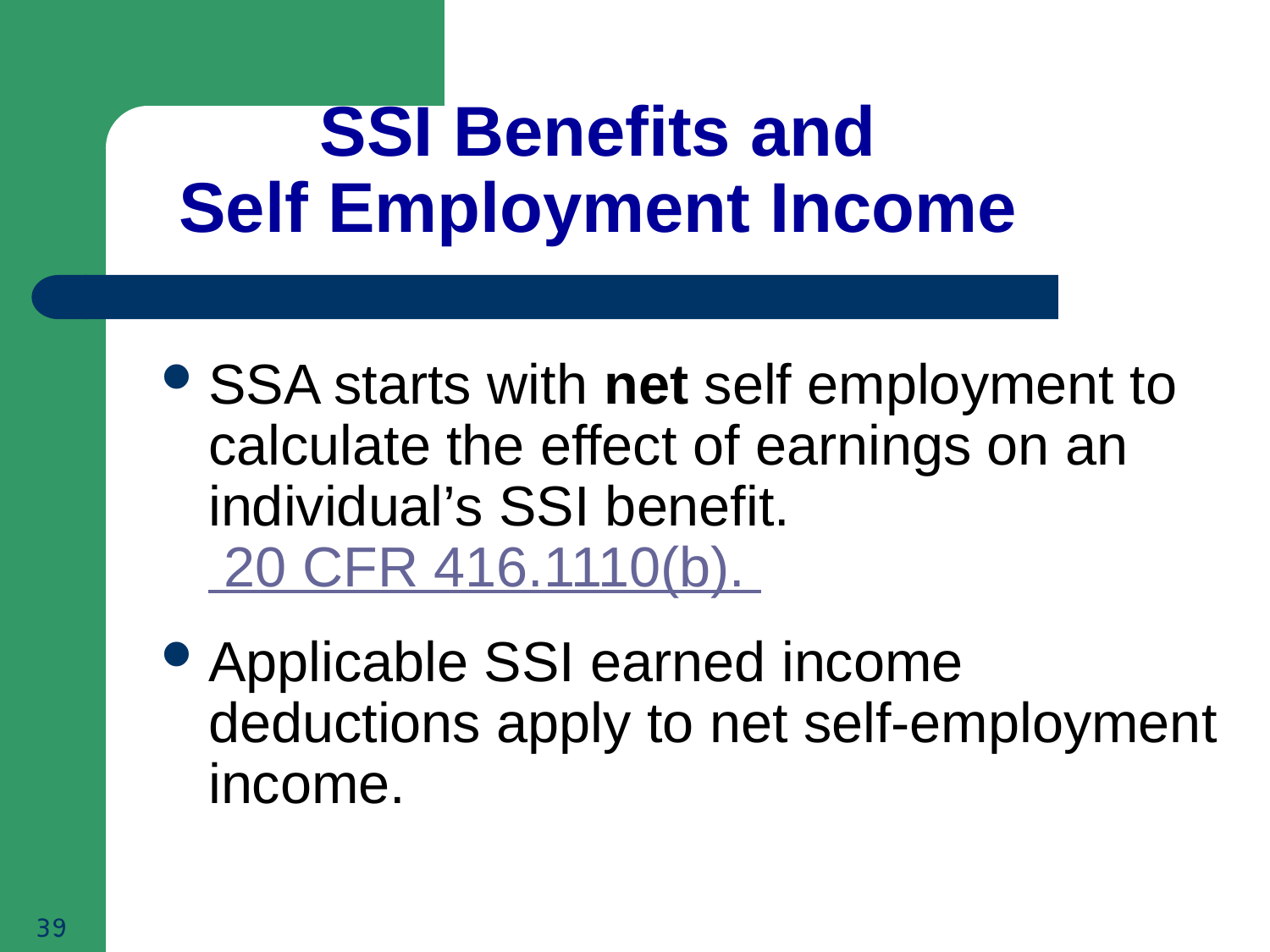

# SSI Benefits and Self Employment Income
SSA starts with net self employment to calculate the effect of earnings on an individual’s SSI benefit.  20 CFR 416.1110(b).
Applicable SSI earned income deductions apply to net self-employment income.
39